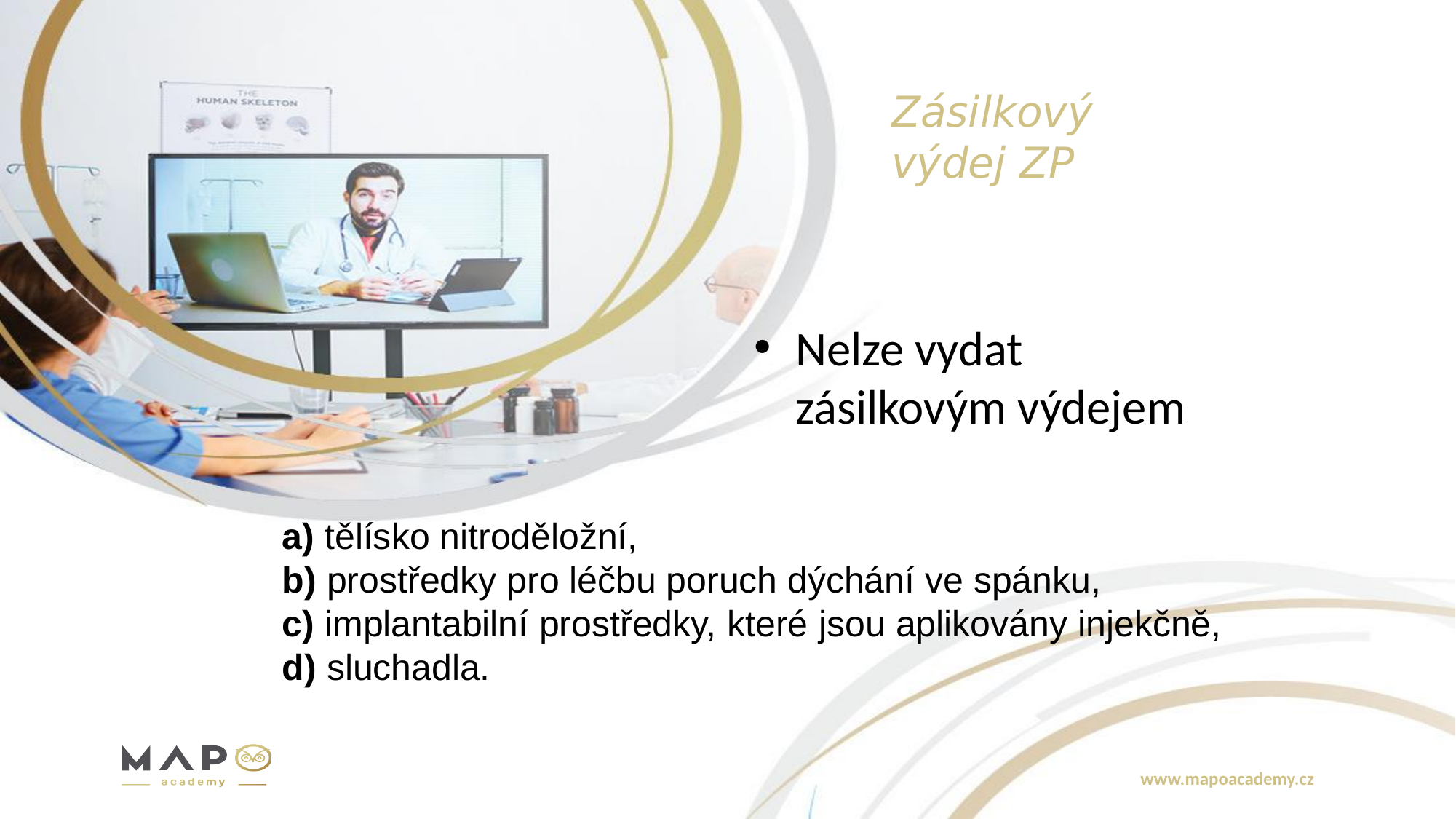

# Zásilkový výdej ZP
Nelze vydat zásilkovým výdejem

a) tělísko nitroděložní,
b) prostředky pro léčbu poruch dýchání ve spánku,
c) implantabilní prostředky, které jsou aplikovány injekčně,
d) sluchadla.